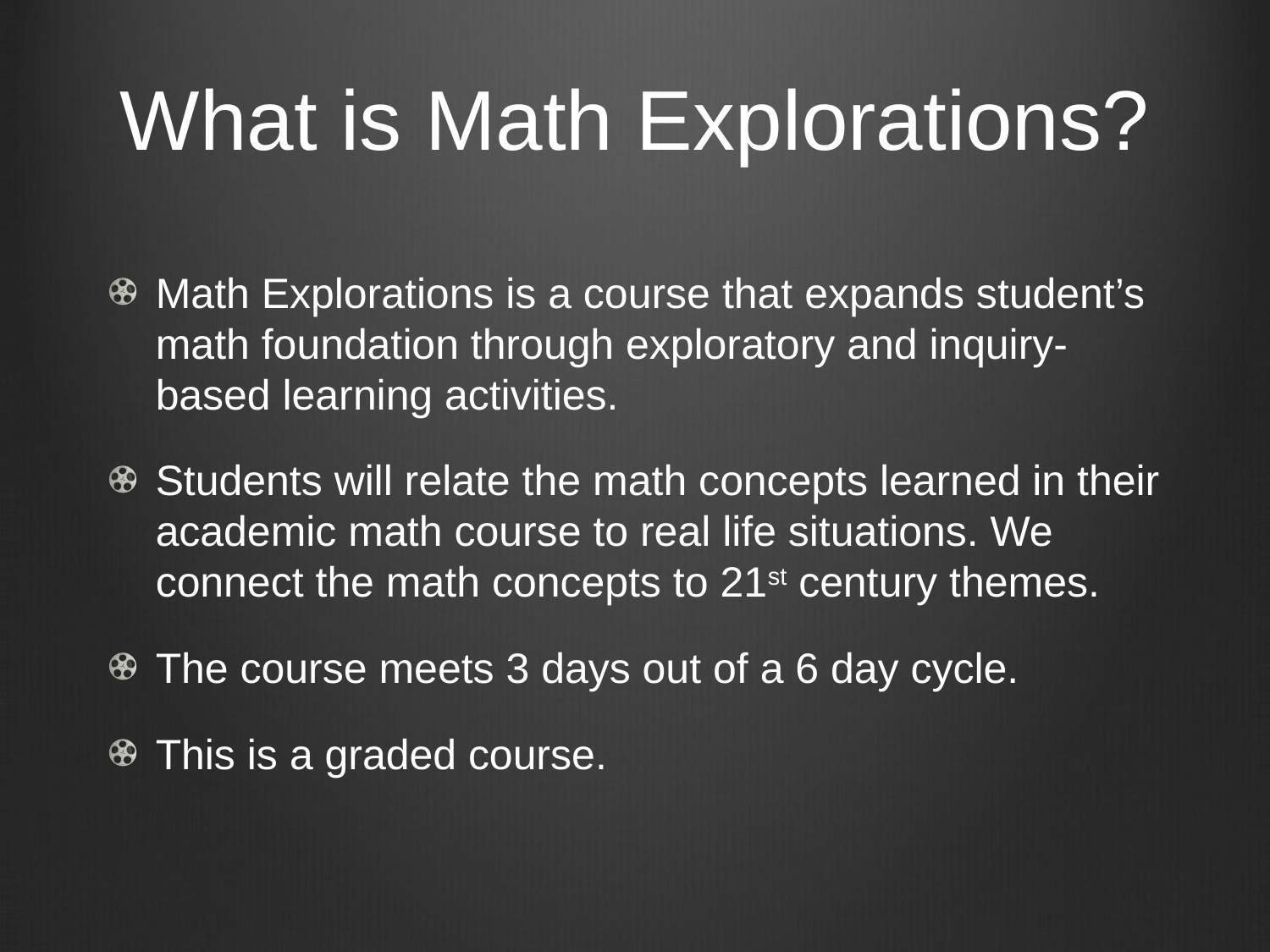

# What is Math Explorations?
Math Explorations is a course that expands student’s math foundation through exploratory and inquiry-based learning activities.
Students will relate the math concepts learned in their academic math course to real life situations. We connect the math concepts to 21st century themes.
The course meets 3 days out of a 6 day cycle.
This is a graded course.